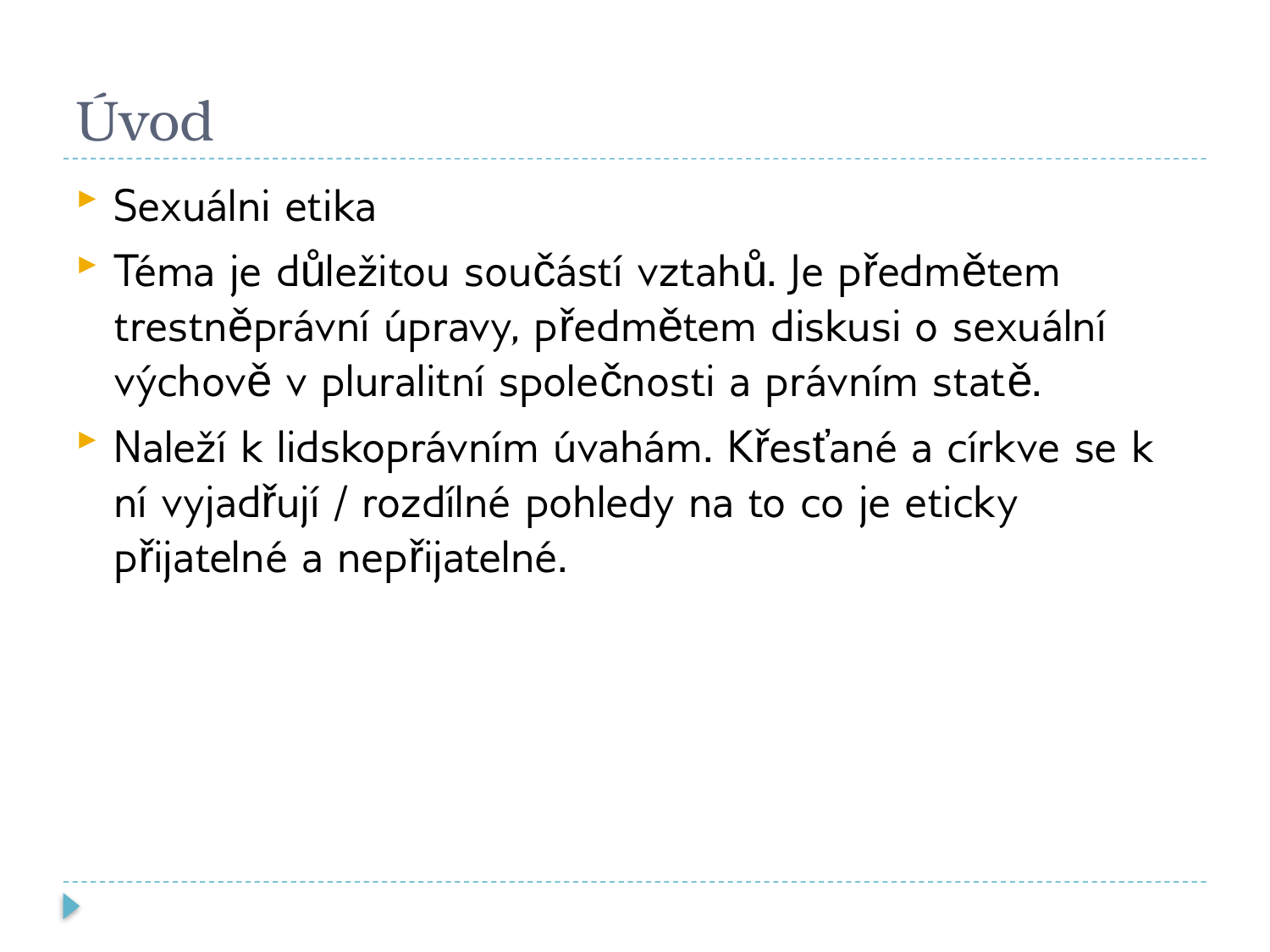

# Úvod
Sexuálni etika
Téma je důležitou součástí vztahů. Je předmětem trestněprávní úpravy, předmětem diskusi o sexuální výchově v pluralitní společnosti a právním statě.
Naleží k lidskoprávním úvahám. Křesťané a církve se k ní vyjadřují / rozdílné pohledy na to co je eticky přijatelné a nepřijatelné.